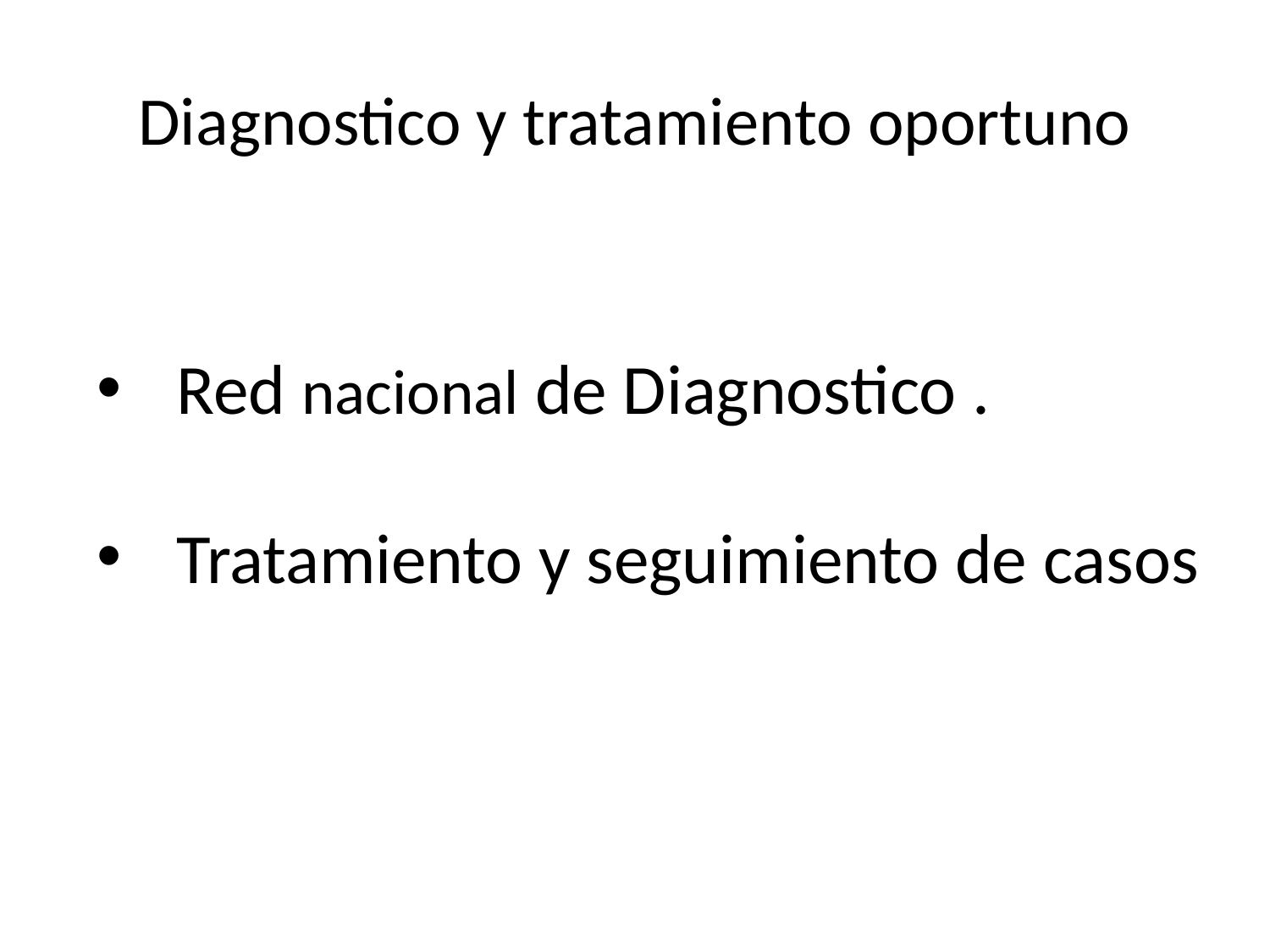

# Diagnostico y tratamiento oportuno
Red nacional de Diagnostico .

Tratamiento y seguimiento de casos